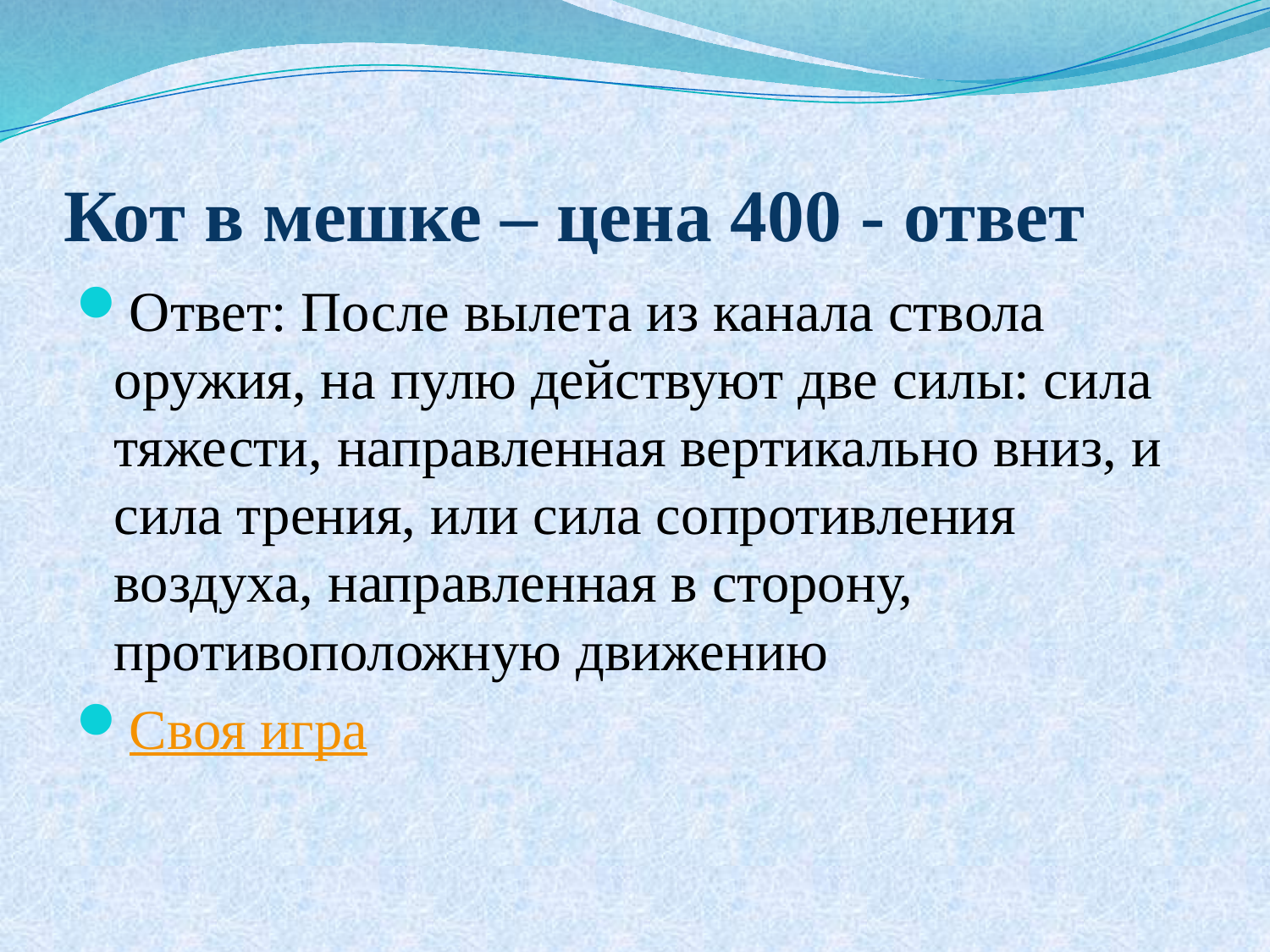

# Кот в мешке – цена 400 - ответ
Ответ: После вылета из канала ствола оружия, на пулю действуют две силы: сила тяжести, направленная вертикально вниз, и сила трения, или сила сопротивления воздуха, направленная в сторону, противоположную движению
Своя игра